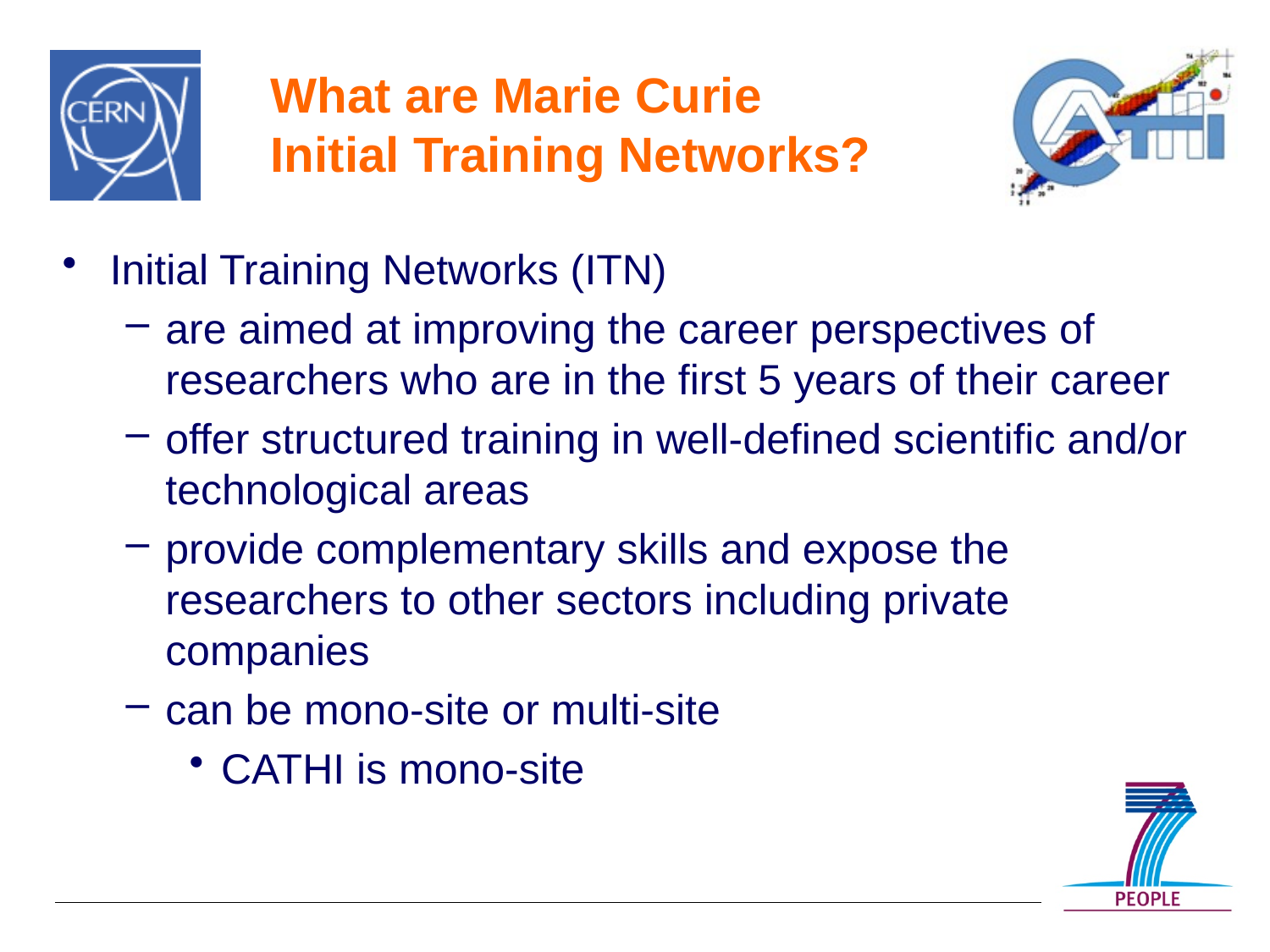

# What are Marie Curie Initial Training Networks?
Initial Training Networks (ITN)
are aimed at improving the career perspectives of researchers who are in the first 5 years of their career
offer structured training in well-defined scientific and/or technological areas
provide complementary skills and expose the researchers to other sectors including private companies
can be mono-site or multi-site
CATHI is mono-site